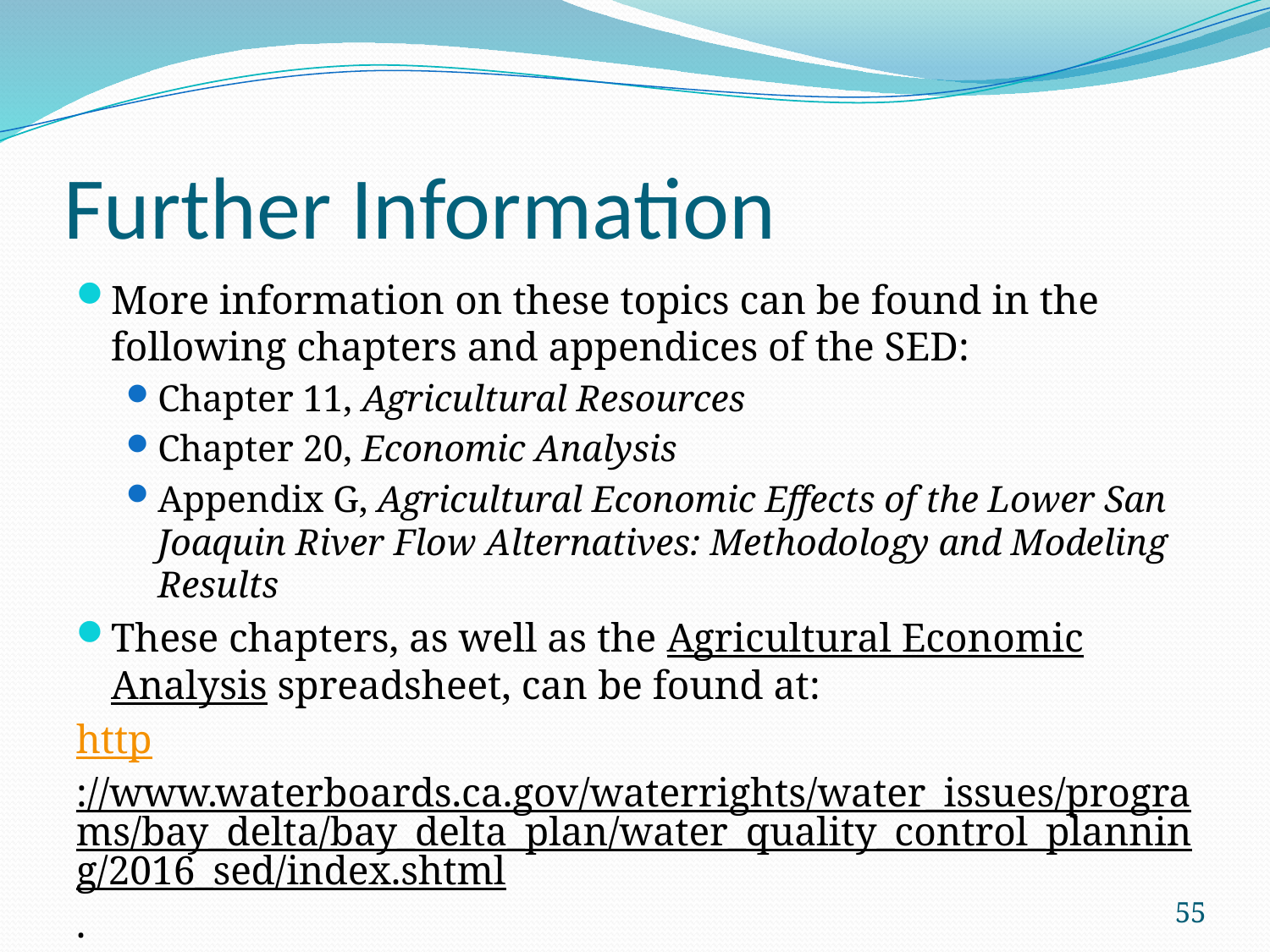

# Further Information
More information on these topics can be found in the following chapters and appendices of the SED:
Chapter 11, Agricultural Resources
Chapter 20, Economic Analysis
Appendix G, Agricultural Economic Effects of the Lower San Joaquin River Flow Alternatives: Methodology and Modeling Results
These chapters, as well as the Agricultural Economic Analysis spreadsheet, can be found at:
http://www.waterboards.ca.gov/waterrights/water_issues/programs/bay_delta/bay_delta_plan/water_quality_control_planning/2016_sed/index.shtml.

55